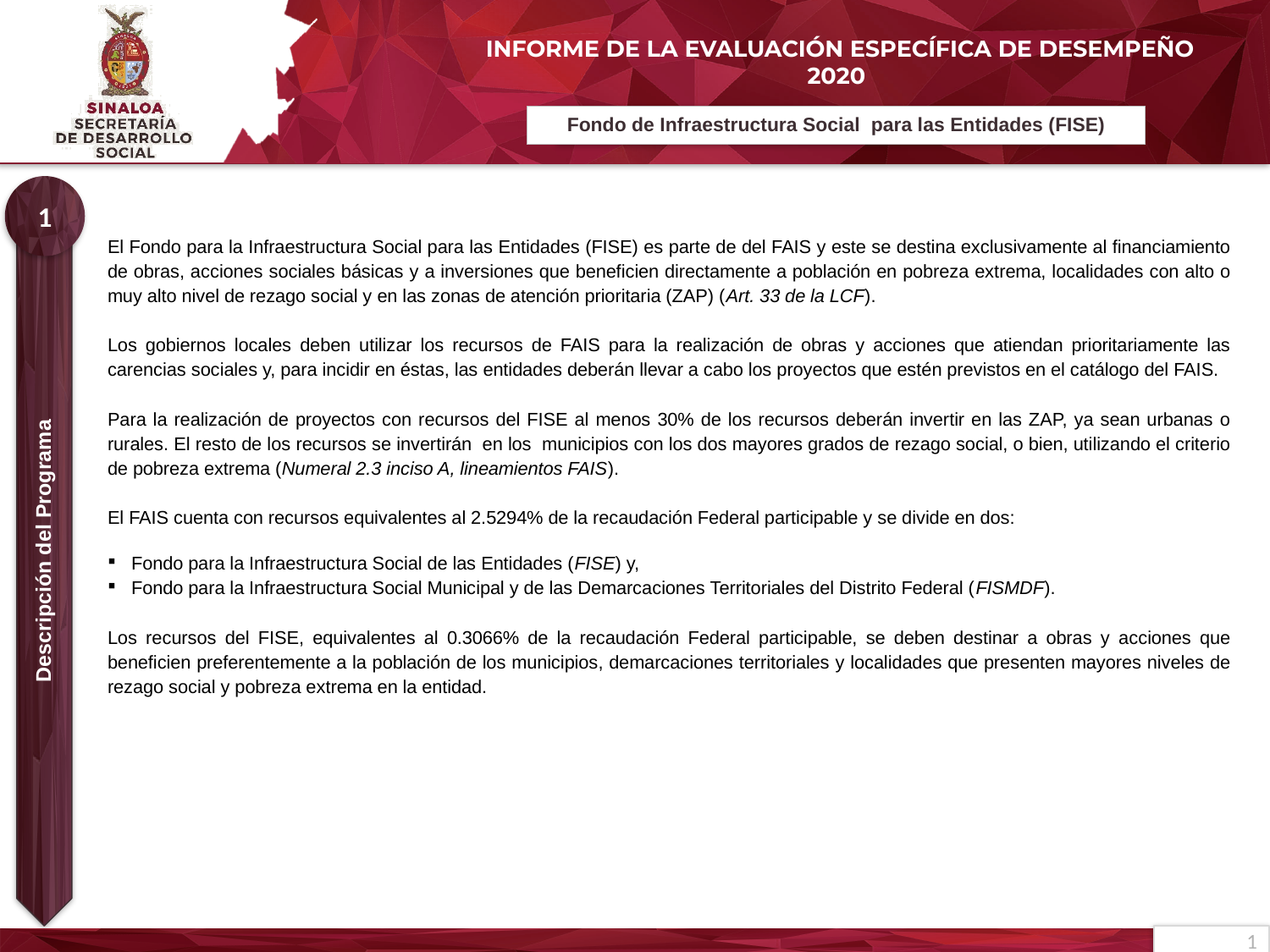

# Fondo de Infraestructura Social  para las Entidades (FISE)
1
| El Fondo para la Infraestructura Social para las Entidades (FISE) es parte de del FAIS y este se destina exclusivamente al financiamiento de obras, acciones sociales básicas y a inversiones que beneficien directamente a población en pobreza extrema, localidades con alto o muy alto nivel de rezago social y en las zonas de atención prioritaria (ZAP) (Art. 33 de la LCF). Los gobiernos locales deben utilizar los recursos de FAIS para la realización de obras y acciones que atiendan prioritariamente las carencias sociales y, para incidir en éstas, las entidades deberán llevar a cabo los proyectos que estén previstos en el catálogo del FAIS. Para la realización de proyectos con recursos del FISE al menos 30% de los recursos deberán invertir en las ZAP, ya sean urbanas o rurales. El resto de los recursos se invertirán en los municipios con los dos mayores grados de rezago social, o bien, utilizando el criterio de pobreza extrema (Numeral 2.3 inciso A, lineamientos FAIS). El FAIS cuenta con recursos equivalentes al 2.5294% de la recaudación Federal participable y se divide en dos: Fondo para la Infraestructura Social de las Entidades (FISE) y, Fondo para la Infraestructura Social Municipal y de las Demarcaciones Territoriales del Distrito Federal (FISMDF). Los recursos del FISE, equivalentes al 0.3066% de la recaudación Federal participable, se deben destinar a obras y acciones que beneficien preferentemente a la población de los municipios, demarcaciones territoriales y localidades que presenten mayores niveles de rezago social y pobreza extrema en la entidad. |
| --- |
Descripción del Programa

1